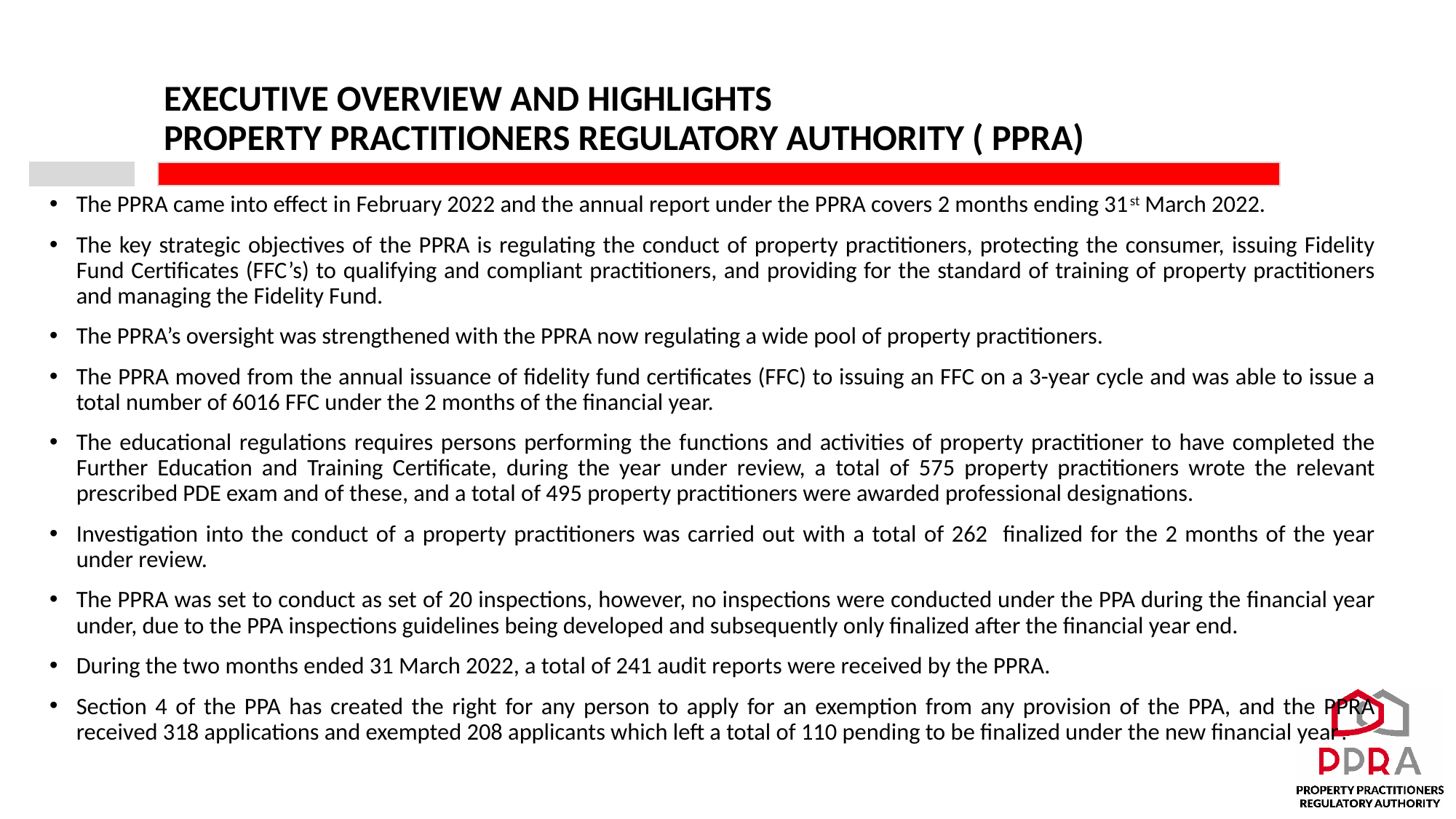

# EXECUTIVE OVERVIEW AND HIGHLIGHTS PROPERTY PRACTITIONERS REGULATORY AUTHORITY ( PPRA)
The PPRA came into effect in February 2022 and the annual report under the PPRA covers 2 months ending 31st March 2022.
The key strategic objectives of the PPRA is regulating the conduct of property practitioners, protecting the consumer, issuing Fidelity Fund Certificates (FFC’s) to qualifying and compliant practitioners, and providing for the standard of training of property practitioners and managing the Fidelity Fund.
The PPRA’s oversight was strengthened with the PPRA now regulating a wide pool of property practitioners.
The PPRA moved from the annual issuance of fidelity fund certificates (FFC) to issuing an FFC on a 3-year cycle and was able to issue a total number of 6016 FFC under the 2 months of the financial year.
The educational regulations requires persons performing the functions and activities of property practitioner to have completed the Further Education and Training Certificate, during the year under review, a total of 575 property practitioners wrote the relevant prescribed PDE exam and of these, and a total of 495 property practitioners were awarded professional designations.
Investigation into the conduct of a property practitioners was carried out with a total of 262  finalized for the 2 months of the year under review.
The PPRA was set to conduct as set of 20 inspections, however, no inspections were conducted under the PPA during the financial year under, due to the PPA inspections guidelines being developed and subsequently only finalized after the financial year end.
During the two months ended 31 March 2022, a total of 241 audit reports were received by the PPRA.
Section 4 of the PPA has created the right for any person to apply for an exemption from any provision of the PPA, and the PPRA received 318 applications and exempted 208 applicants which left a total of 110 pending to be finalized under the new financial year.